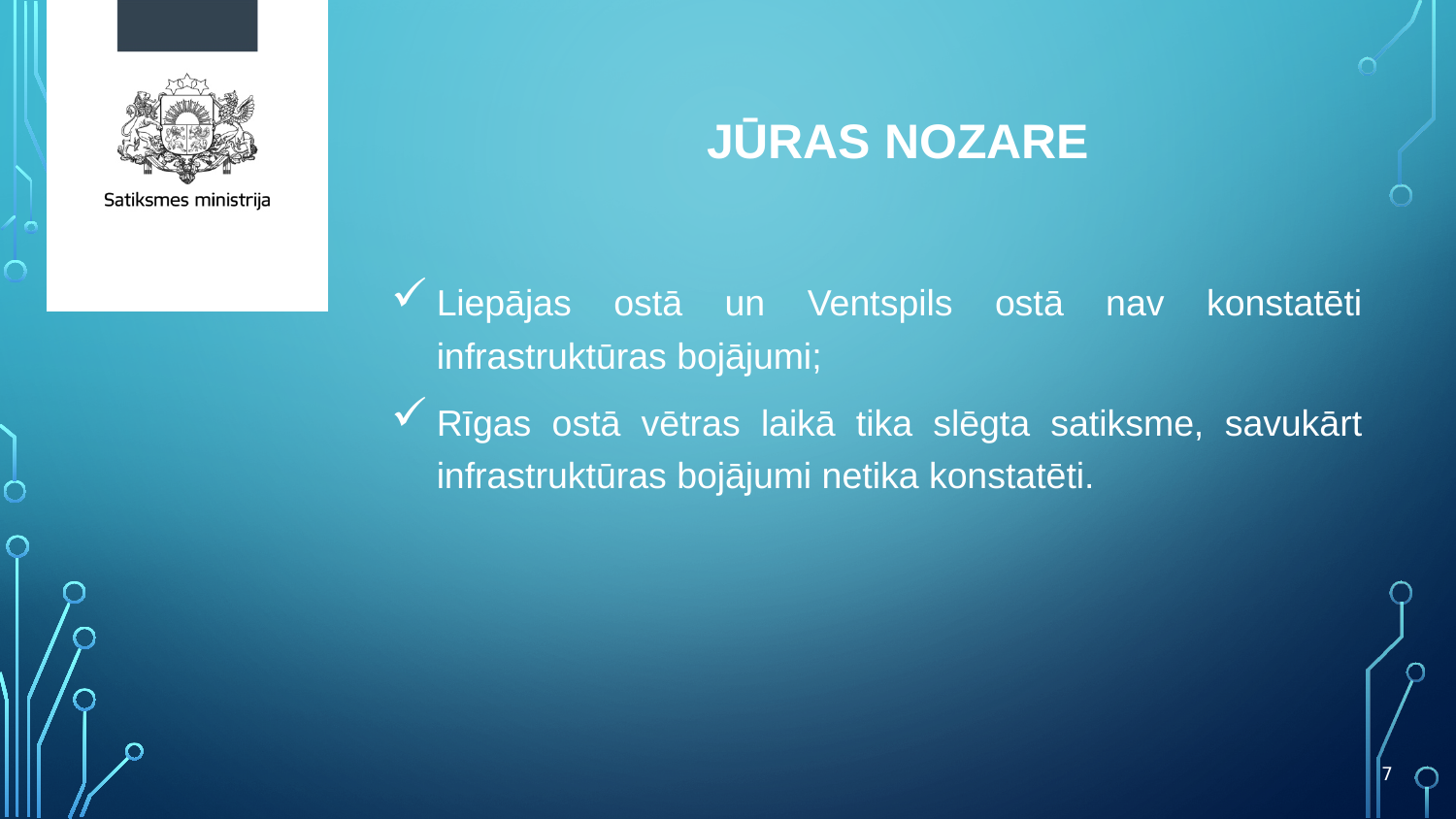

# jūrAS nozare

Liepājas ostā un Ventspils ostā nav konstatēti infrastruktūras bojājumi;
Rīgas ostā vētras laikā tika slēgta satiksme, savukārt infrastruktūras bojājumi netika konstatēti.
7